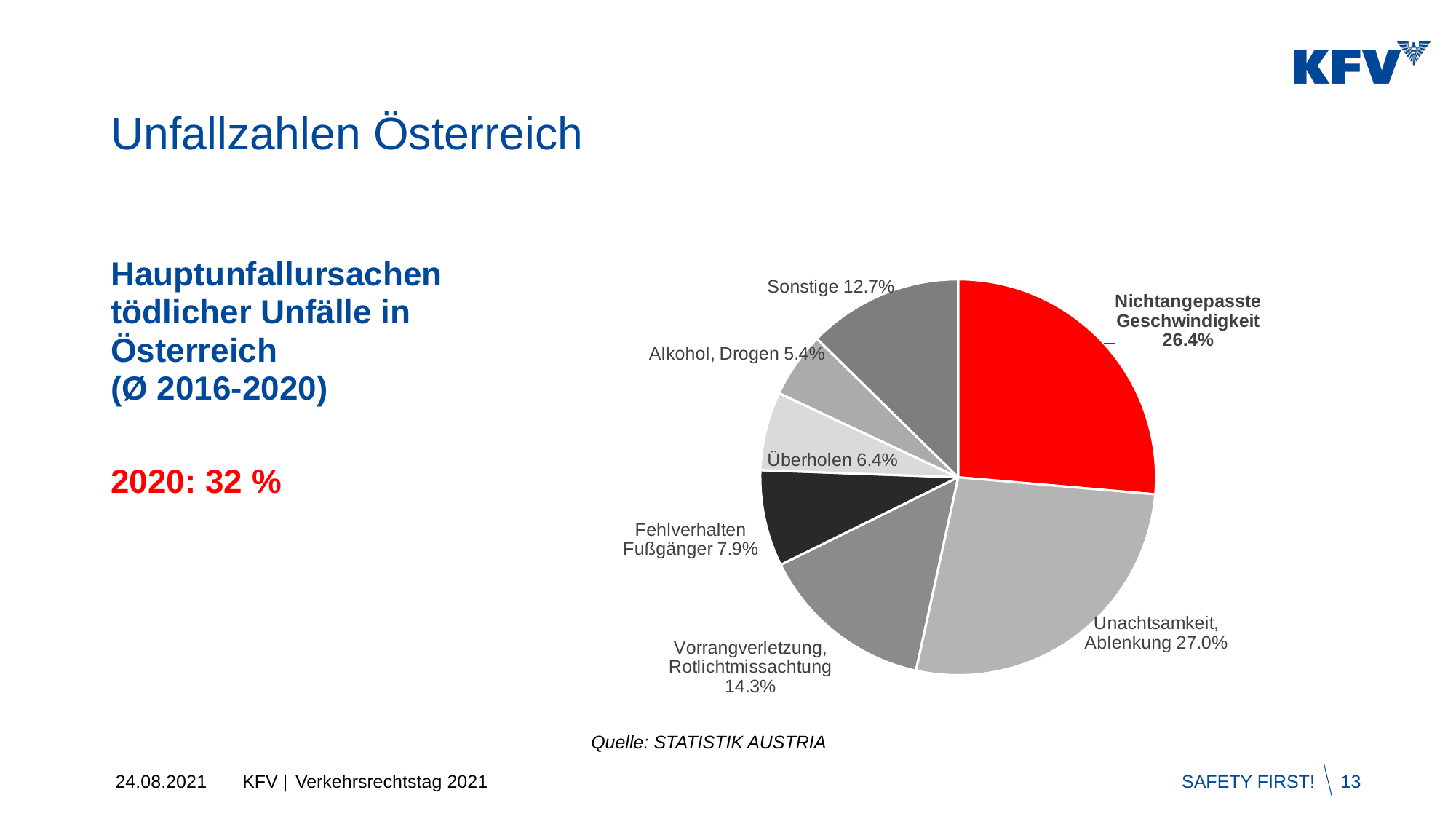

# Unfallzahlen Österreich

### Chart

| Category |  |
|---|---|
| Nichtangepasste Geschwindigkeit | 0.26380368098159507 |
| Unachtsamkeit, Ablenkung | 0.2704963747908533 |
| Vorrangverletzung, Rotlichtmissachtung | 0.14277746793084217 |
| Fehlverhalten Fußgänger | 0.07863915225878416 |
| Überholen | 0.06413831567205801 |
| Alkohol, Drogen | 0.053541550474065815 |
| Sonstige | 0.12660345789180147 |
Hauptunfallursachen tödlicher Unfälle in Österreich
(Ø 2016-2020)

2020: 32 %
Quelle: STATISTIK AUSTRIA
24.08.2021
Verkehrsrechtstag 2021
13